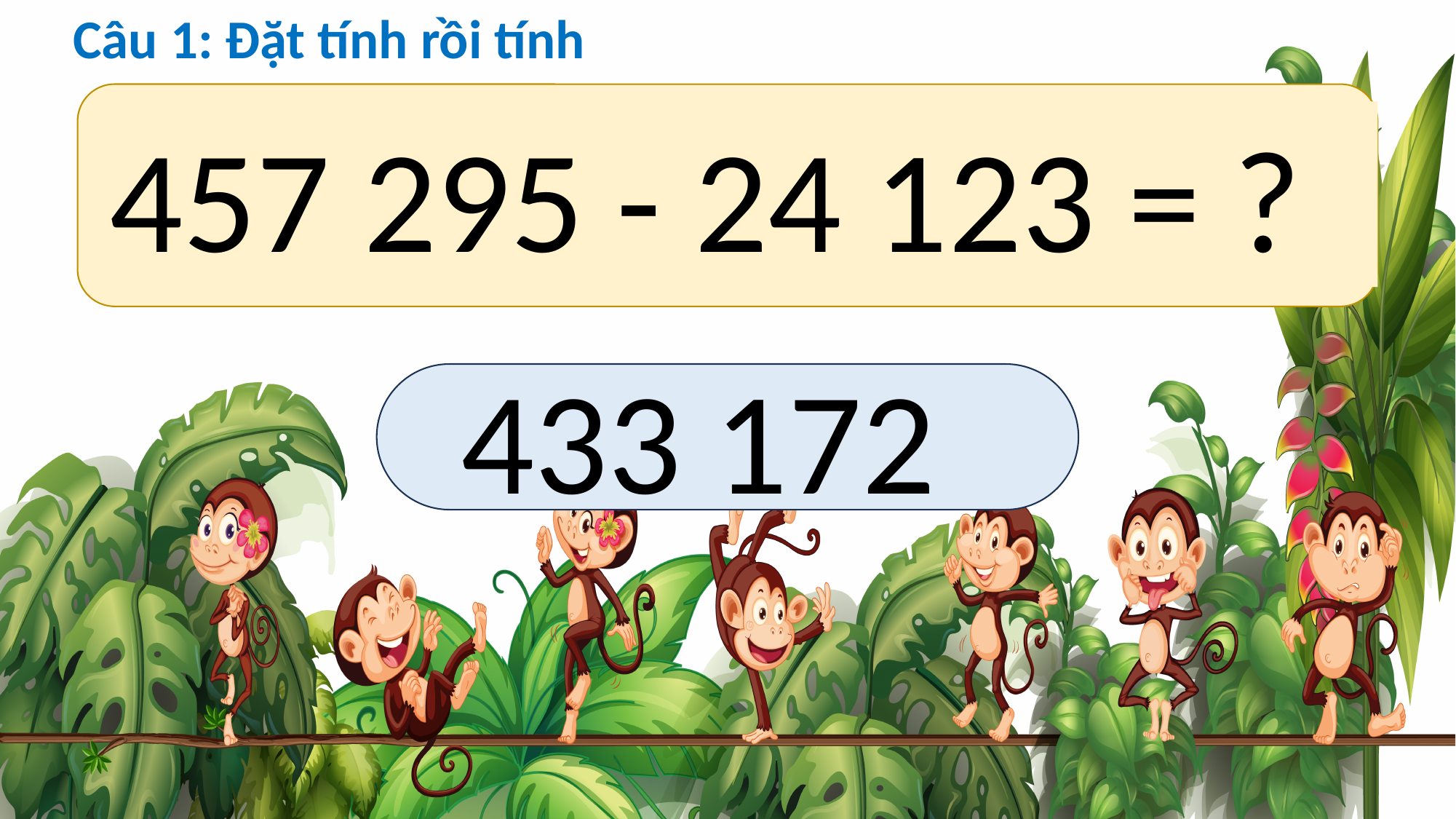

Câu 1: Đặt tính rồi tính

457 295 - 24 123 = ?
433 172